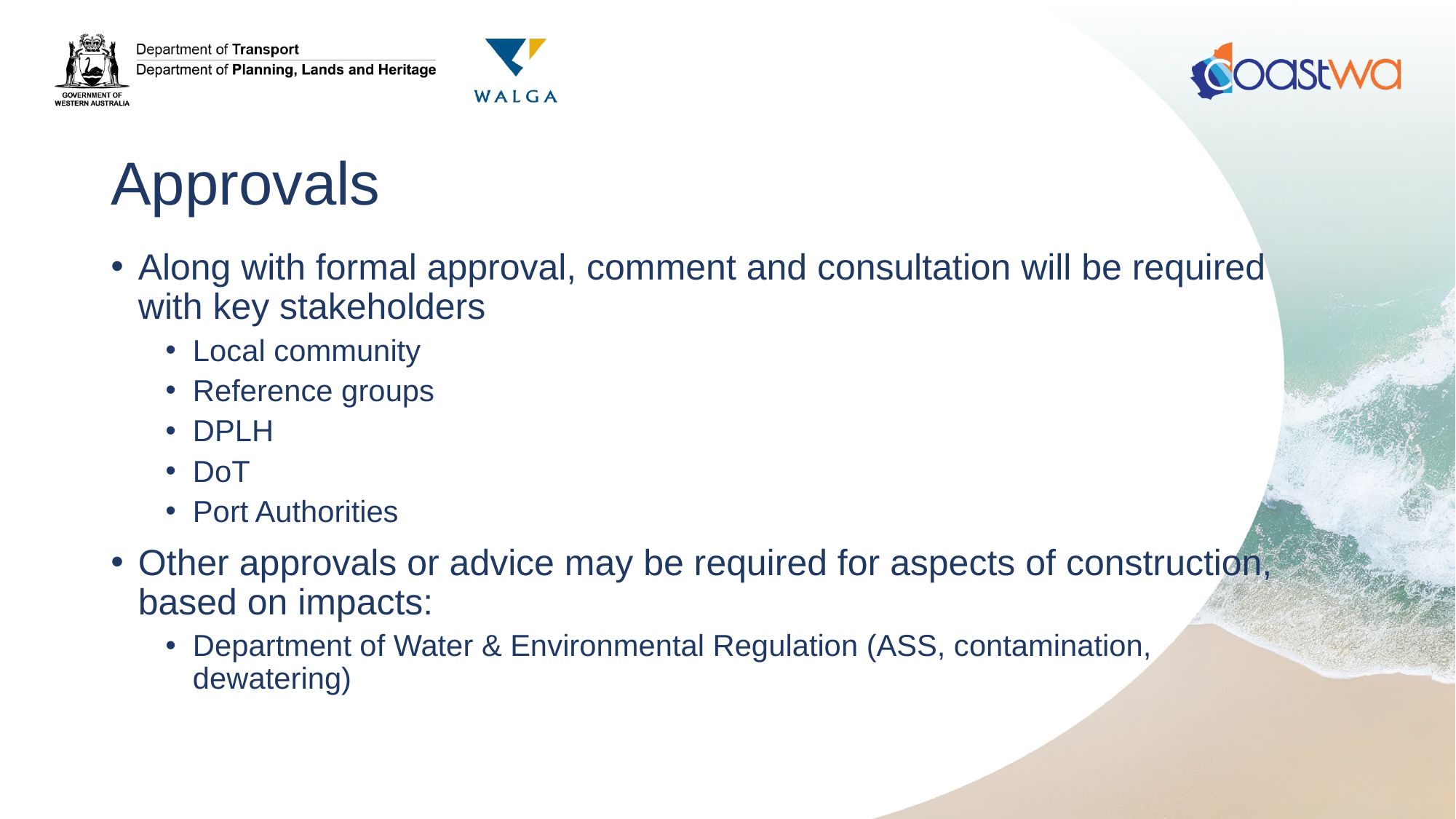

# Approvals
Along with formal approval, comment and consultation will be required with key stakeholders
Local community
Reference groups
DPLH
DoT
Port Authorities
Other approvals or advice may be required for aspects of construction, based on impacts:
Department of Water & Environmental Regulation (ASS, contamination, dewatering)